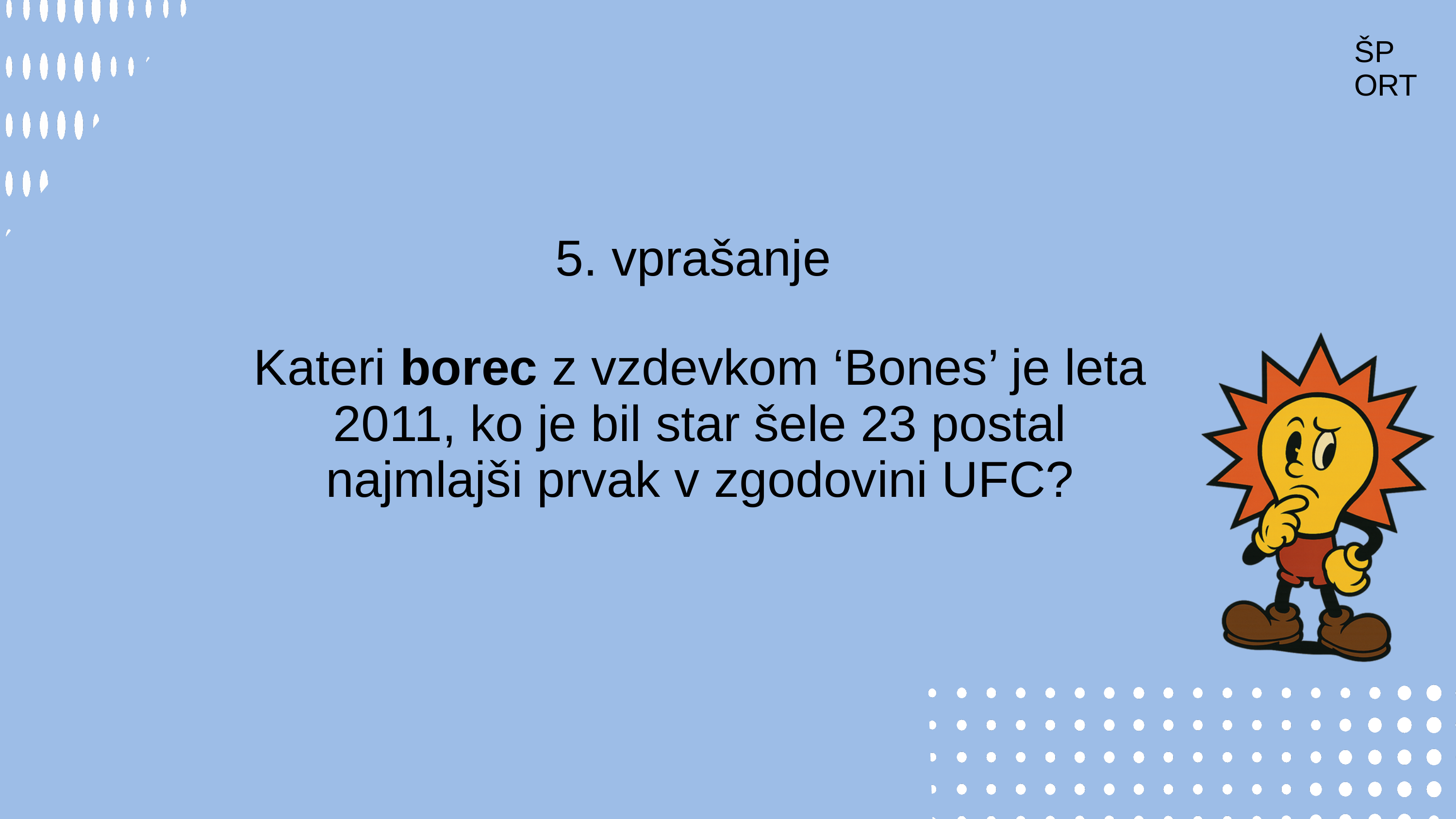

ŠPORT

5. vprašanje

Kateri borec z vzdevkom ‘Bones’ je leta 2011, ko je bil star šele 23 postal najmlajši prvak v zgodovini UFC?